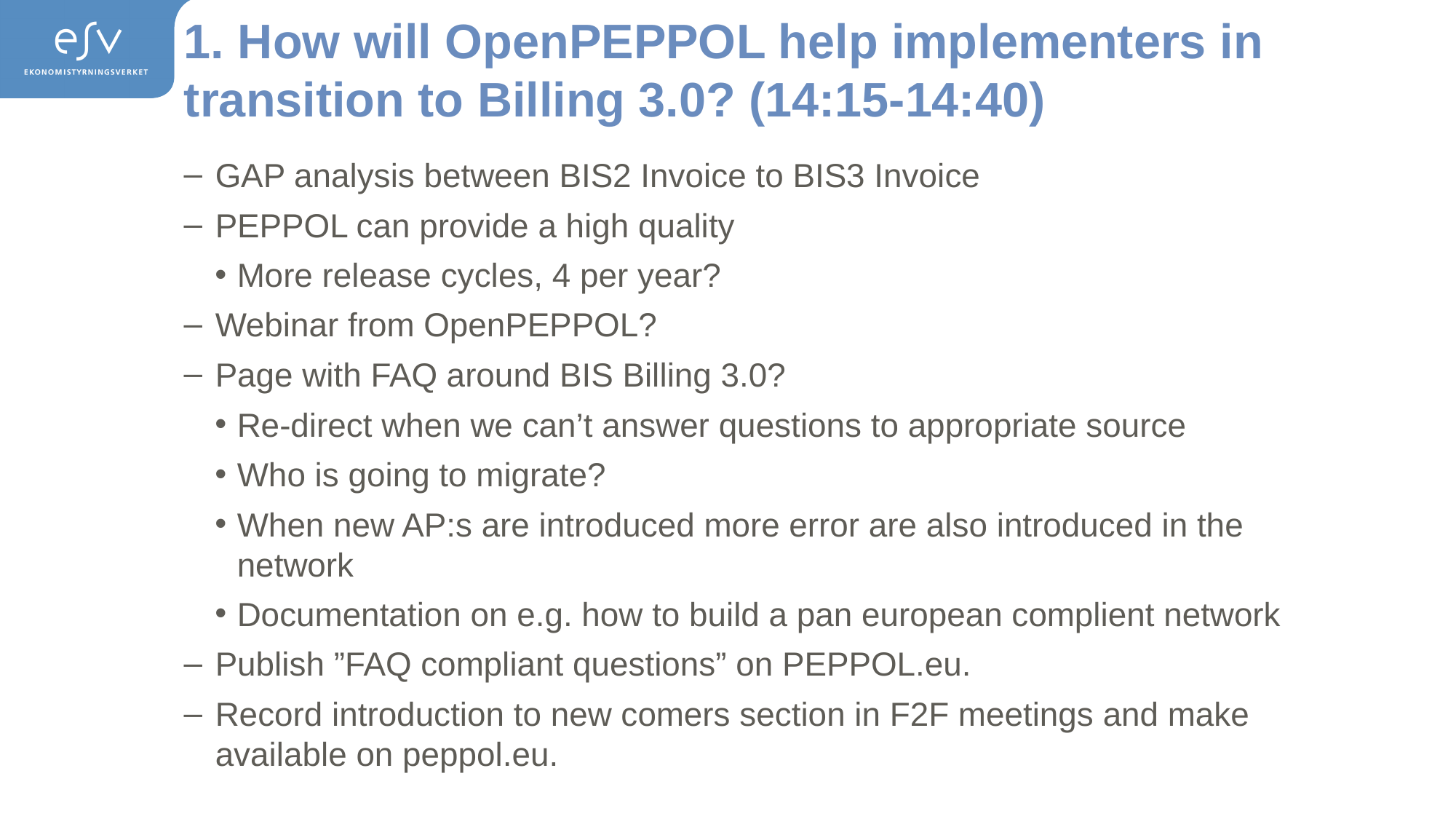

# 1. How will OpenPEPPOL help implementers in transition to Billing 3.0? (14:15-14:40)
GAP analysis between BIS2 Invoice to BIS3 Invoice
PEPPOL can provide a high quality
More release cycles, 4 per year?
Webinar from OpenPEPPOL?
Page with FAQ around BIS Billing 3.0?
Re-direct when we can’t answer questions to appropriate source
Who is going to migrate?
When new AP:s are introduced more error are also introduced in the network
Documentation on e.g. how to build a pan european complient network
Publish ”FAQ compliant questions” on PEPPOL.eu.
Record introduction to new comers section in F2F meetings and make available on peppol.eu.